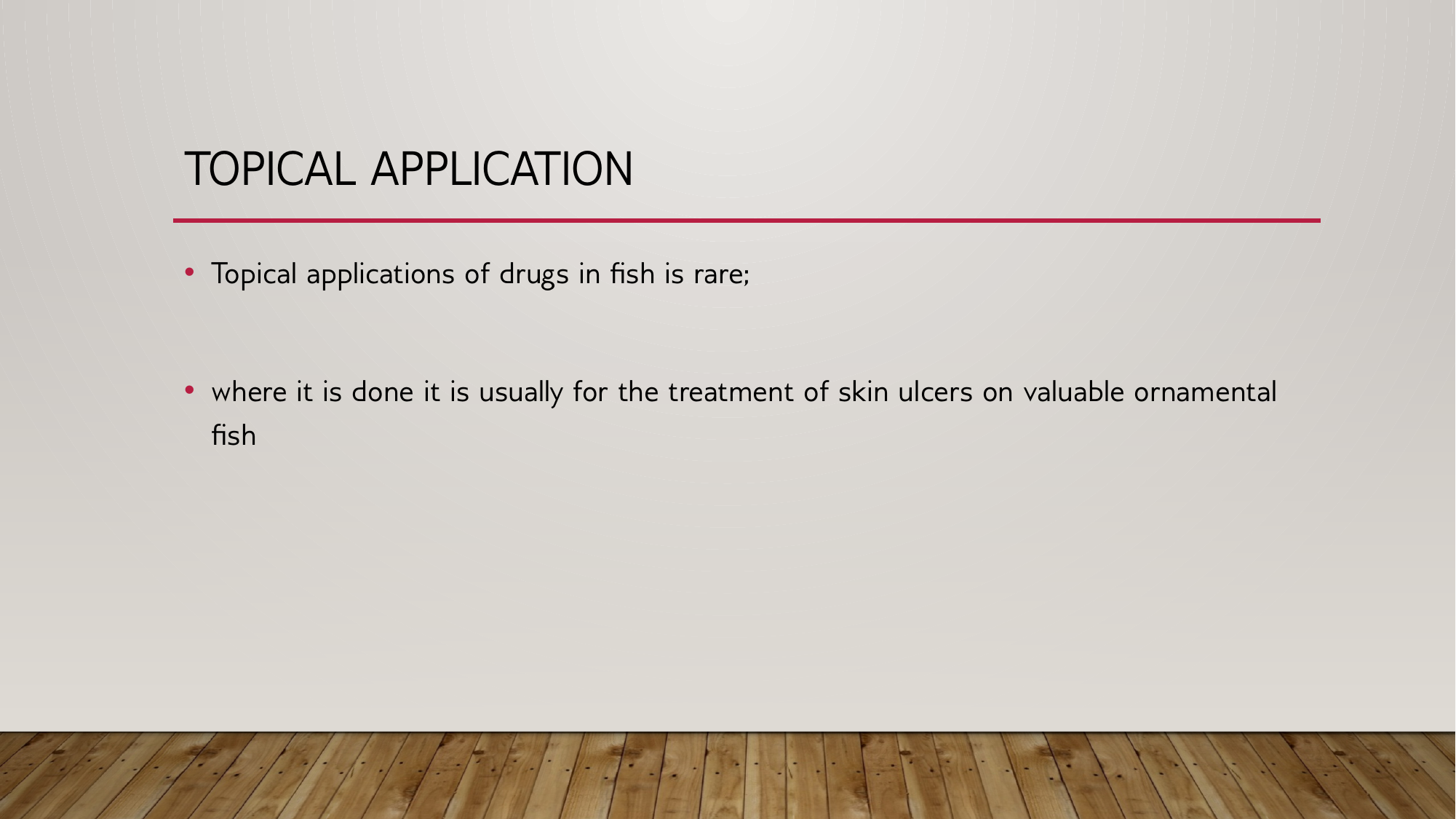

# Topical application
Topical applications of drugs in fish is rare;

where it is done it is usually for the treatment of skin ulcers on valuable ornamental fish